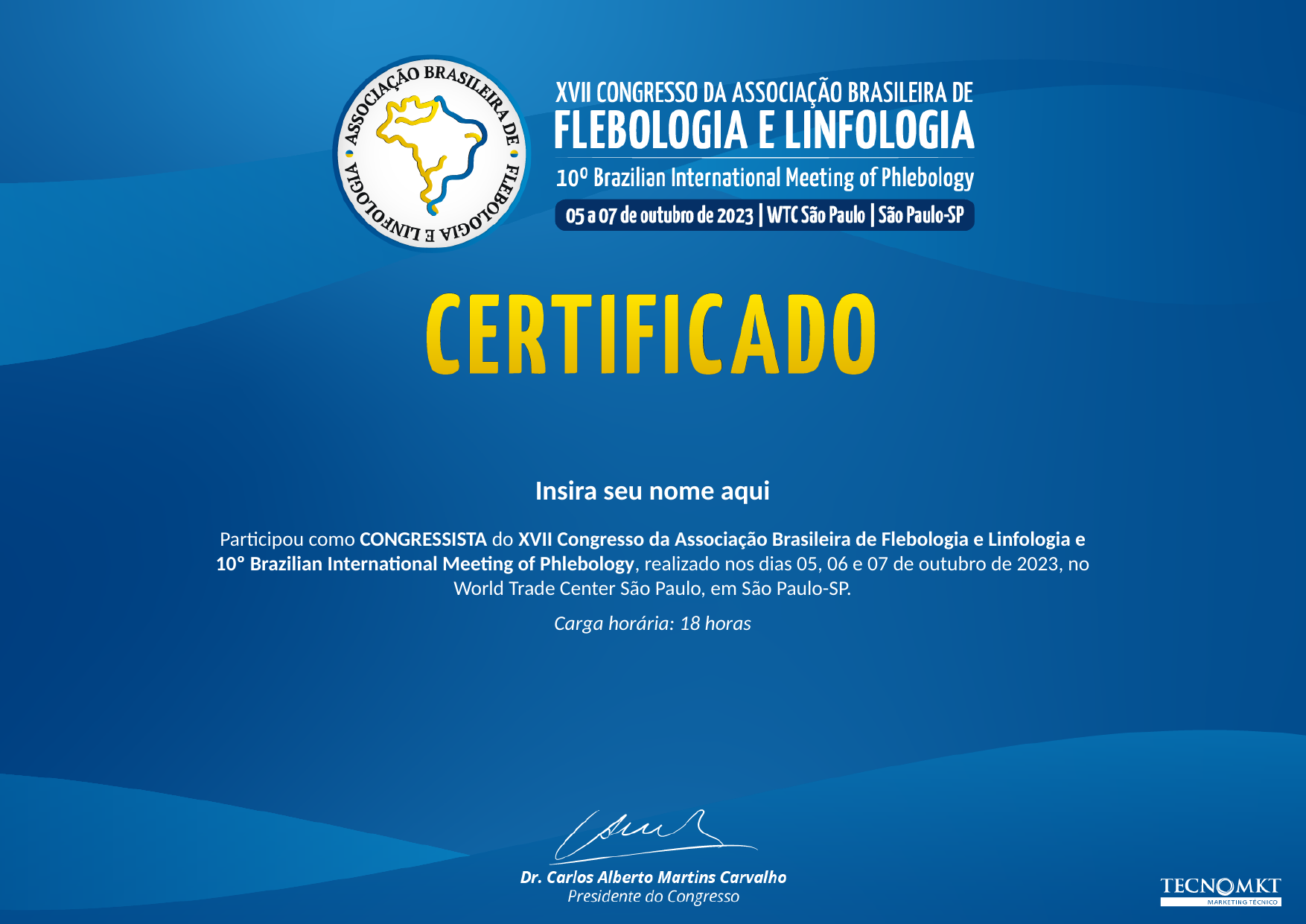

Insira seu nome aqui
Participou como CONGRESSISTA do XVII Congresso da Associação Brasileira de Flebologia e Linfologia e 10º Brazilian International Meeting of Phlebology, realizado nos dias 05, 06 e 07 de outubro de 2023, no World Trade Center São Paulo, em São Paulo-SP.
Carga horária: 18 horas